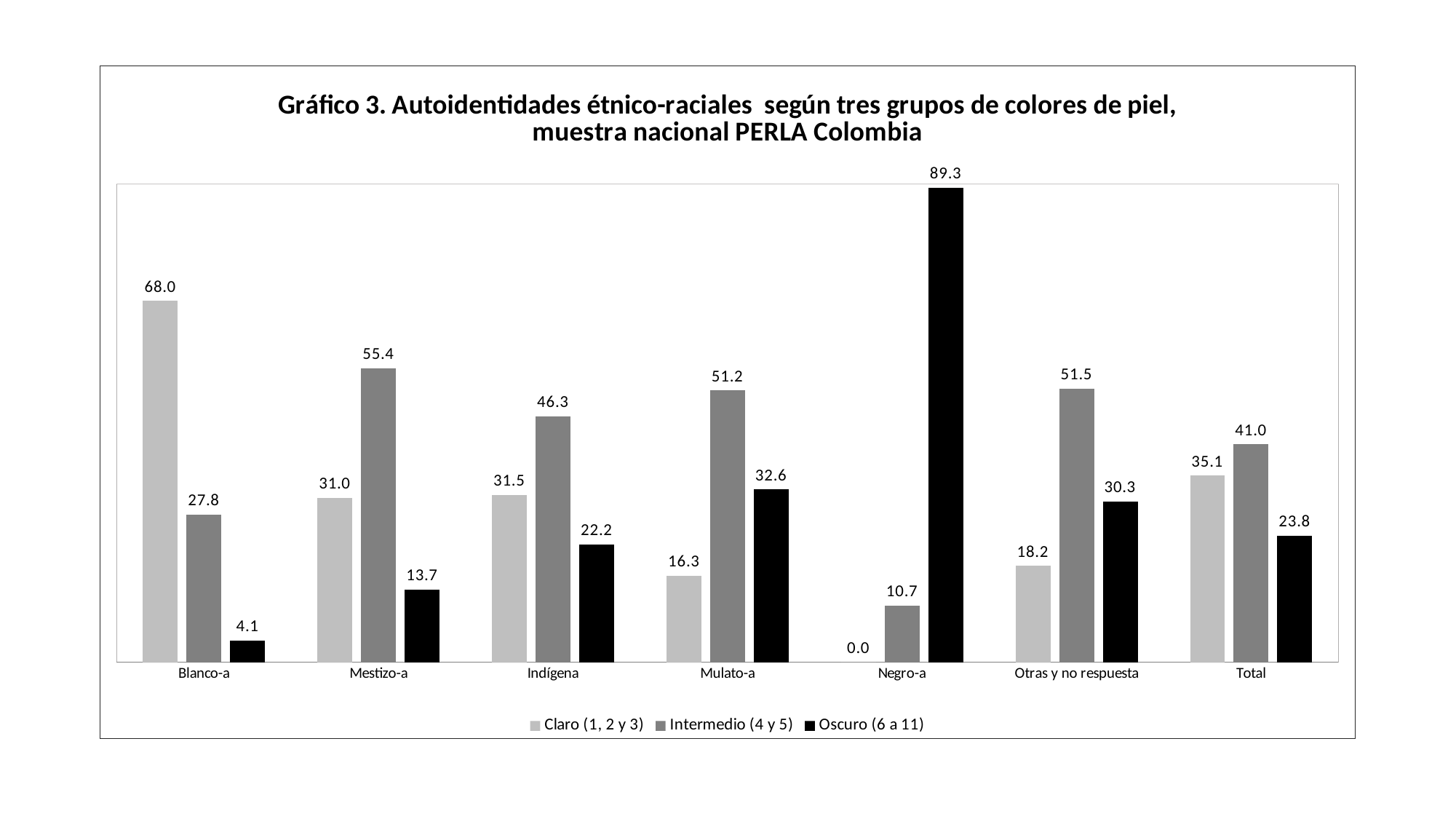

### Chart: Gráfico 3. Autoidentidades étnico-raciales  según tres grupos de colores de piel, muestra nacional PERLA Colombia

| Category | Claro (1, 2 y 3) | Intermedio (4 y 5) | Oscuro (6 a 11) |
|---|---|---|---|
| Blanco-a | 68.04511278195488 | 27.81954887218044 | 4.135338345864662 |
| Mestizo-a | 30.95238095238095 | 55.35714285714285 | 13.69047619047619 |
| Indígena | 31.48148148148148 | 46.2962962962963 | 22.22222222222221 |
| Mulato-a | 16.27906976744186 | 51.16279069767442 | 32.55813953488372 |
| Negro-a | 0.0 | 10.7 | 89.33333333333333 |
| Otras y no respuesta | 18.1818181818182 | 51.51515151515152 | 30.3030303030303 |
| Total | 35.14285714285714 | 41.04761904761904 | 23.80952380952381 |